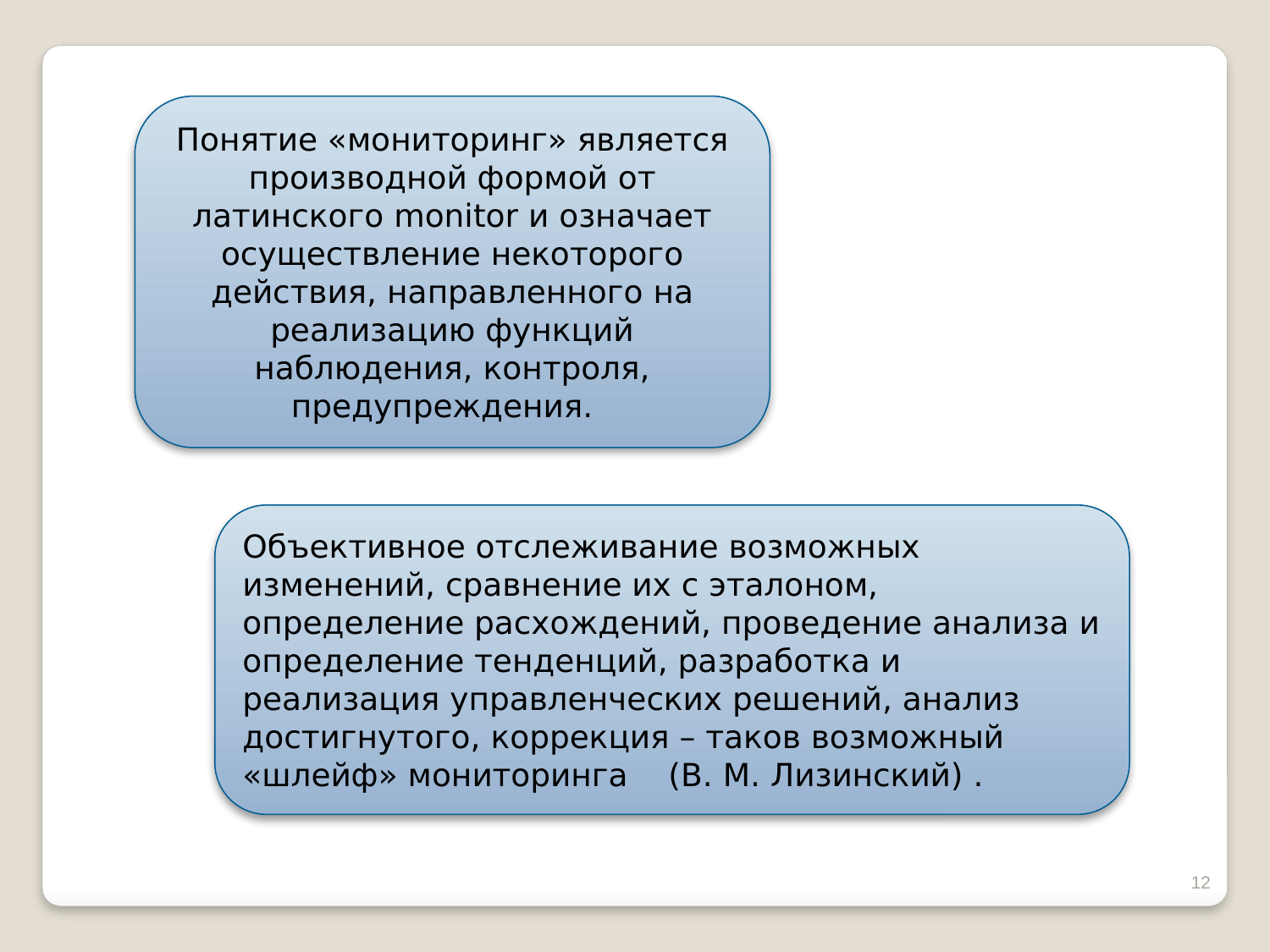

Понятие «мониторинг» является производной формой от латинского monitor и означает осуществление некоторого действия, направленного на реализацию функций наблюдения, контроля, предупреждения.
Объективное отслеживание возможных изменений, сравнение их с эталоном, определение расхождений, проведение анализа и определение тенденций, разработка и реализация управленческих решений, анализ достигнутого, коррекция – таков возможный «шлейф» мониторинга    (В. М. Лизинский) .
12